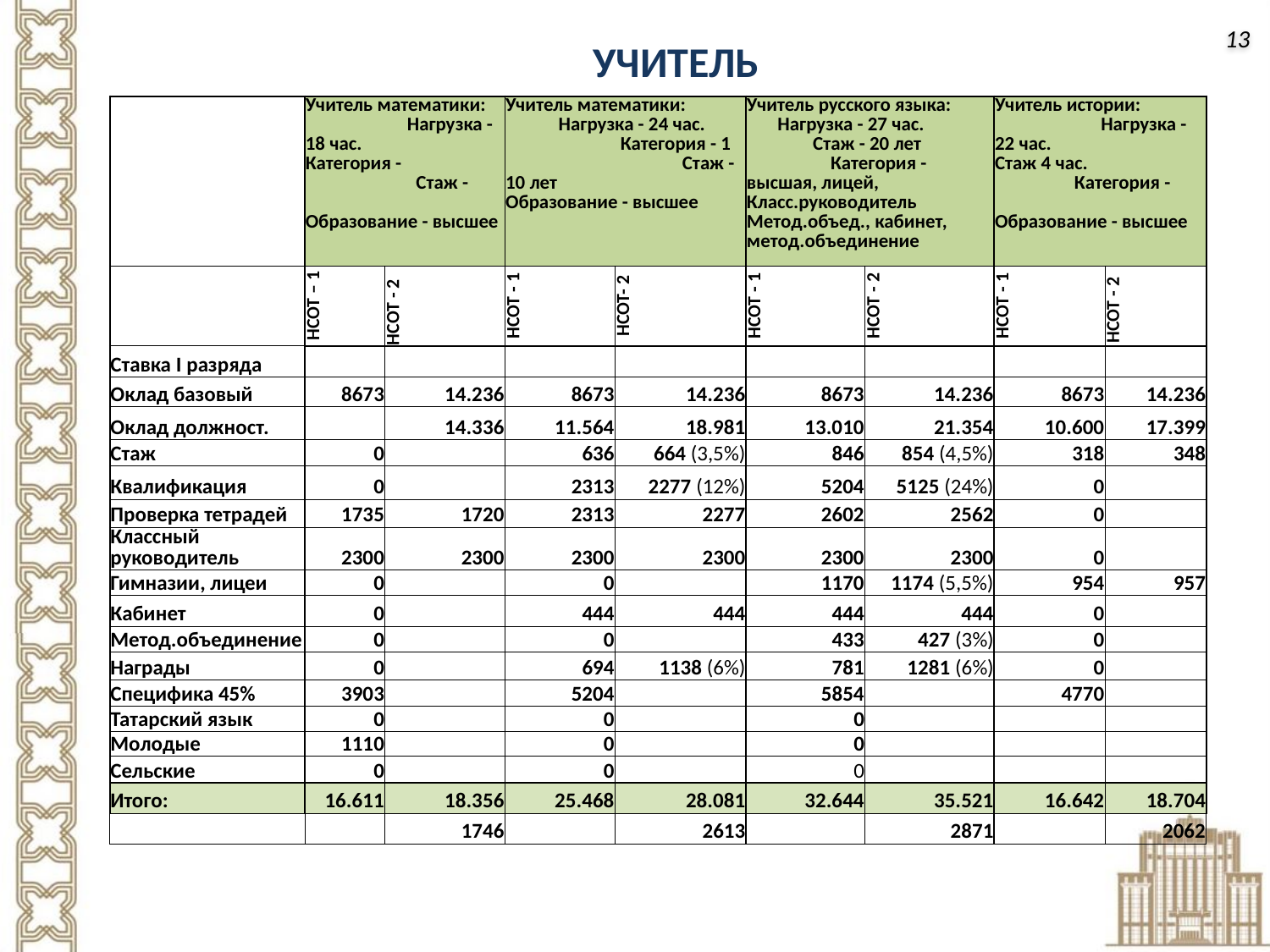

# УЧИТЕЛЬ
13
|  | Учитель математики: Нагрузка - 18 час. Категория - Стаж - Образование - высшее |  | Учитель математики: Нагрузка - 24 час. Категория - 1 Стаж - 10 лет Образование - высшее |  | Учитель русского языка: Нагрузка - 27 час. Стаж - 20 лет Категория - высшая, лицей, Класс.руководитель Метод.объед., кабинет, метод.объединение |  | Учитель истории: Нагрузка - 22 час. Стаж 4 час. Категория - Образование - высшее |  |
| --- | --- | --- | --- | --- | --- | --- | --- | --- |
|  | НСОТ – 1 | НСОТ - 2 | НСОТ - 1 | НСОТ- 2 | НСОТ - 1 | НСОТ - 2 | НСОТ - 1 | НСОТ - 2 |
| Ставка I разряда |  |  |  |  |  |  |  |  |
| Оклад базовый | 8673 | 14.236 | 8673 | 14.236 | 8673 | 14.236 | 8673 | 14.236 |
| Оклад должност. |  | 14.336 | 11.564 | 18.981 | 13.010 | 21.354 | 10.600 | 17.399 |
| Стаж | 0 |  | 636 | 664 (3,5%) | 846 | 854 (4,5%) | 318 | 348 |
| Квалификация | 0 |  | 2313 | 2277 (12%) | 5204 | 5125 (24%) | 0 |  |
| Проверка тетрадей | 1735 | 1720 | 2313 | 2277 | 2602 | 2562 | 0 |  |
| Классный руководитель | 2300 | 2300 | 2300 | 2300 | 2300 | 2300 | 0 |  |
| Гимназии, лицеи | 0 |  | 0 |  | 1170 | 1174 (5,5%) | 954 | 957 |
| Кабинет | 0 |  | 444 | 444 | 444 | 444 | 0 |  |
| Метод.объединение | 0 |  | 0 |  | 433 | 427 (3%) | 0 |  |
| Награды | 0 |  | 694 | 1138 (6%) | 781 | 1281 (6%) | 0 |  |
| Специфика 45% | 3903 |  | 5204 |  | 5854 |  | 4770 |  |
| Татарский язык | 0 |  | 0 |  | 0 |  |  |  |
| Молодые | 1110 |  | 0 |  | 0 |  |  |  |
| Сельские | 0 |  | 0 |  | 0 |  |  |  |
| Итого: | 16.611 | 18.356 | 25.468 | 28.081 | 32.644 | 35.521 | 16.642 | 18.704 |
|  |  | 1746 |  | 2613 |  | 2871 |  | 2062 |